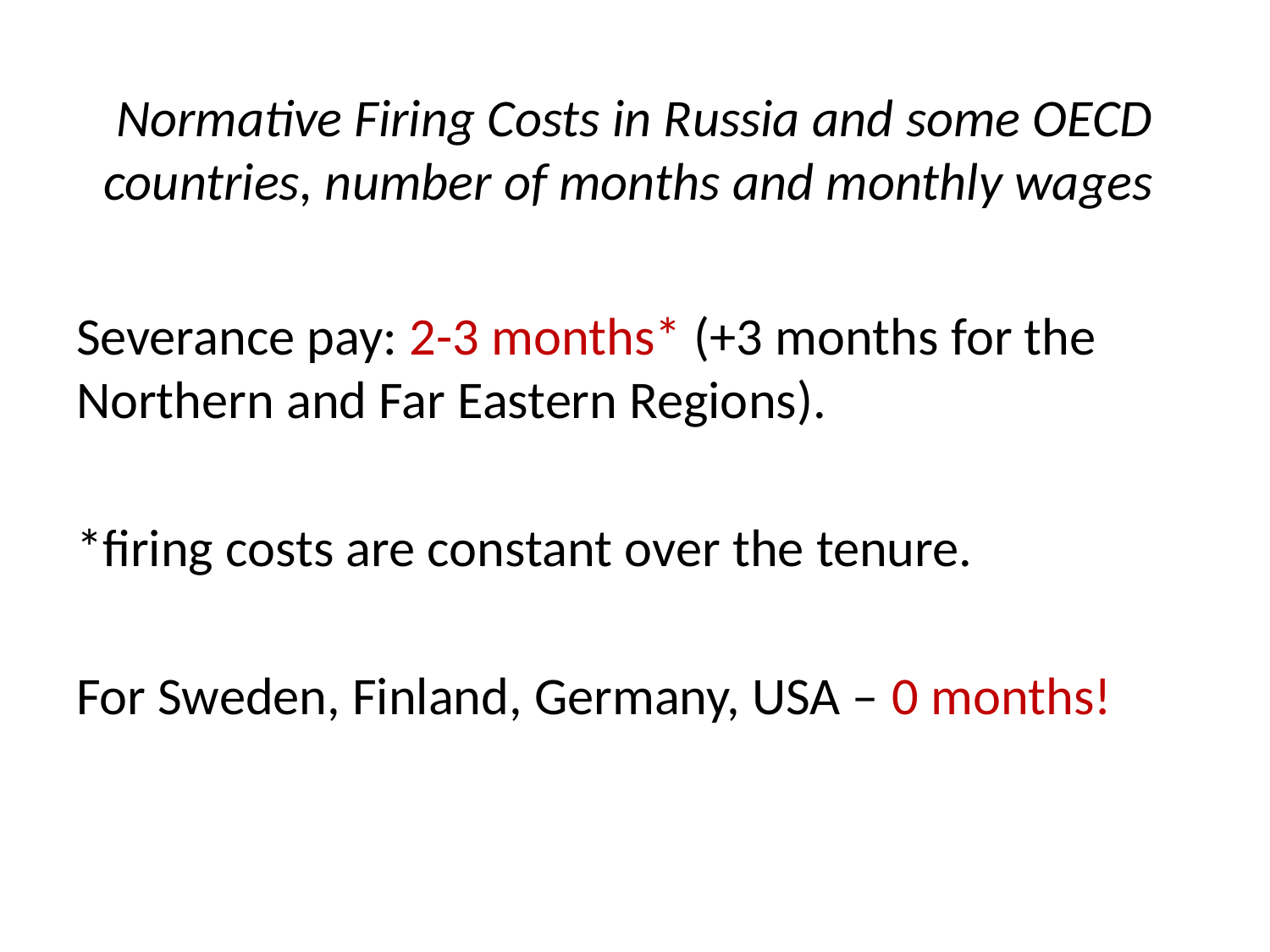

# Normative Firing Costs in Russia and some OECD countries, number of months and monthly wages
Severance pay: 2-3 months* (+3 months for the Northern and Far Eastern Regions).

*firing costs are constant over the tenure.

For Sweden, Finland, Germany, USA – 0 months!